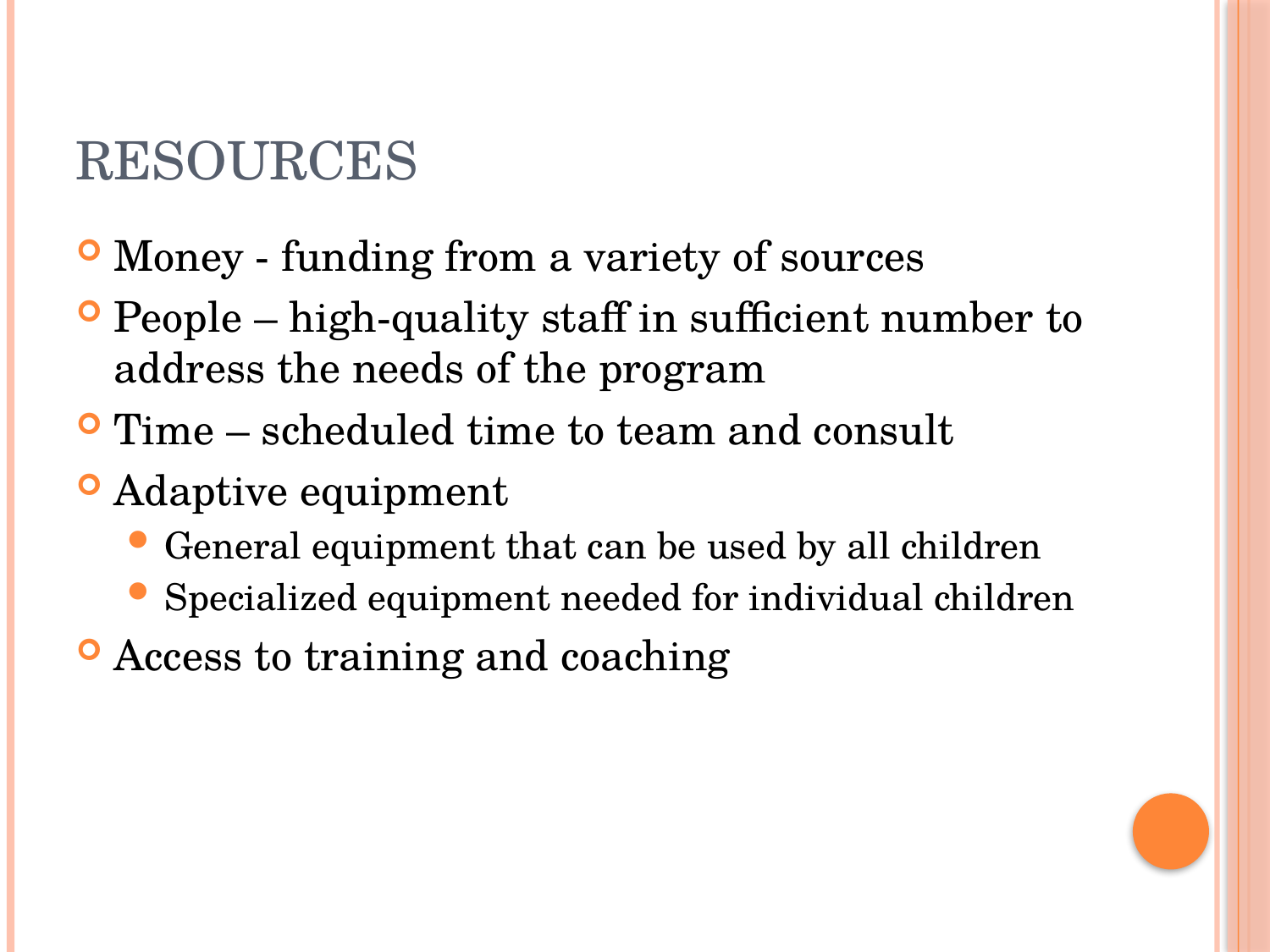

# Resources
Money - funding from a variety of sources
People – high-quality staff in sufficient number to address the needs of the program
Time – scheduled time to team and consult
Adaptive equipment
General equipment that can be used by all children
Specialized equipment needed for individual children
Access to training and coaching